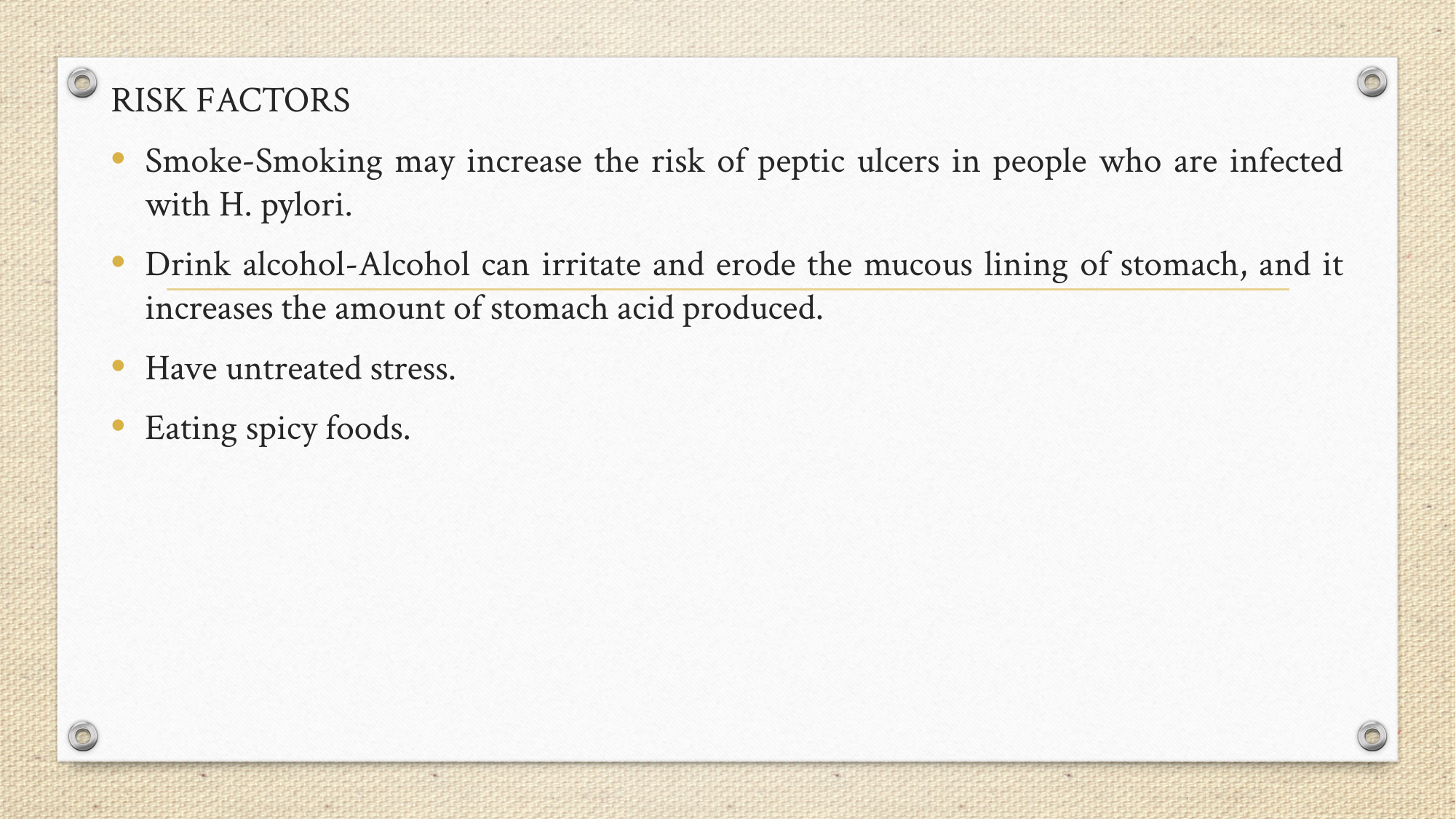

RISK FACTORS
Smoke-Smoking may increase the risk of peptic ulcers in people who are infected with H. pylori.
Drink alcohol-Alcohol can irritate and erode the mucous lining of stomach, and it increases the amount of stomach acid produced.
Have untreated stress.
Eating spicy foods.